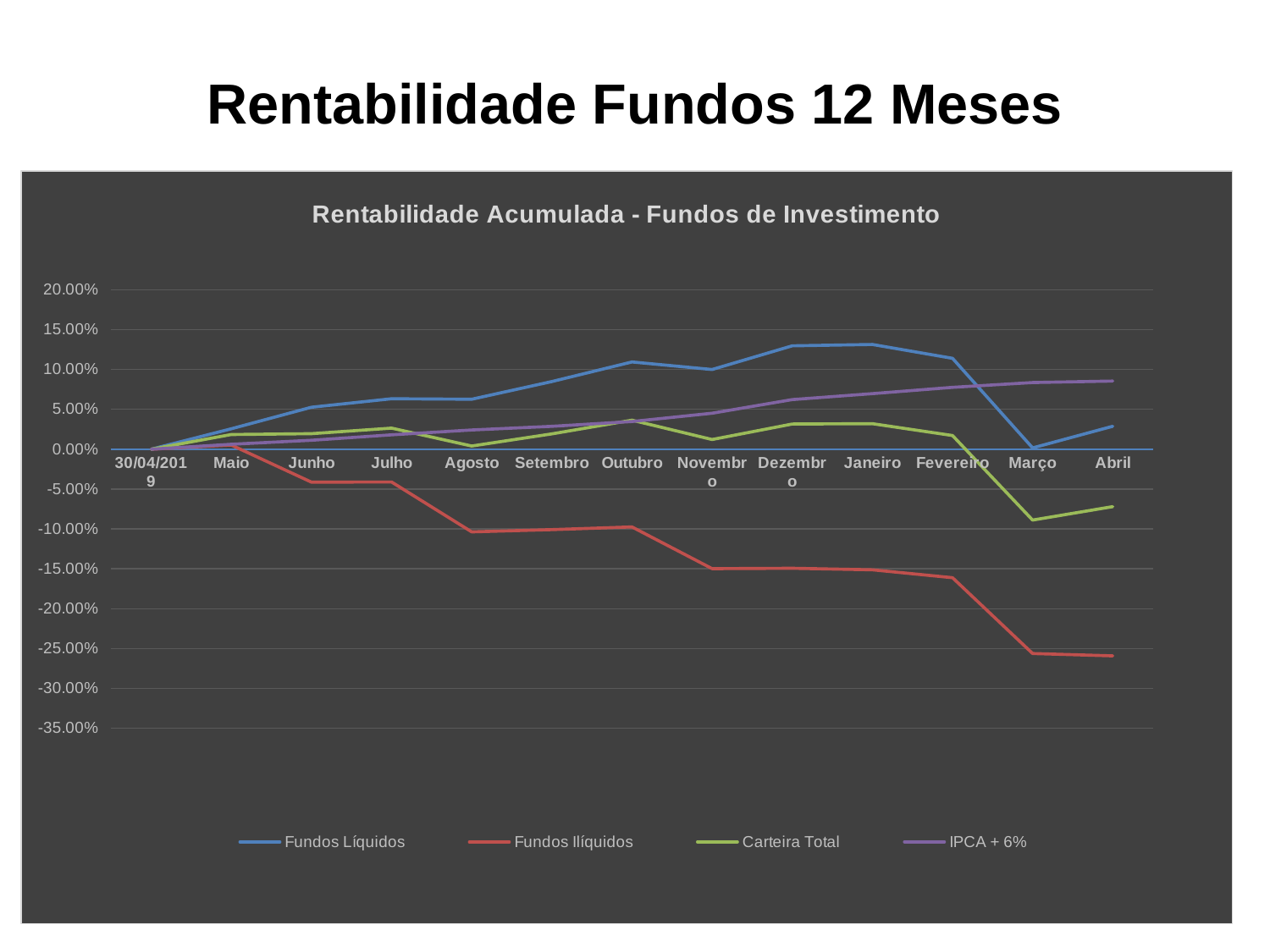

Rentabilidade Fundos 12 Meses

### Chart: Rentabilidade Acumulada - Fundos de Investimento

| Category | Fundos Líquidos | Fundos Ilíquidos | Carteira Total | IPCA + 6% |
|---|---|---|---|---|
| 30/04/2019 | 0.0 | 0.0 | 0.0 | 0.0 |
| Maio | 0.0256 | 0.0052 | 0.0184 | 0.00617387838107808 |
| Junho | 0.05267584 | -0.0413407599999999 | 0.0195202400000001 | 0.0111725877596864 |
| Julho | 0.0633078659840001 | -0.0411490281519998 | 0.0264529776319999 | 0.0180251010516712 |
| Agosto | 0.0626698812644095 | -0.10366611151649 | 0.00397365742185918 | 0.0241056681365075 |
| Setembro | 0.0847734147947092 | -0.100887476462191 | 0.0192340570146716 | 0.0286789180387121 |
| Outubro | 0.109397771310549 | -0.0974708488727468 | 0.0363571891725181 | 0.0347197507524524 |
| Novembro | 0.0999678902544097 | -0.149817539638127 | 0.0121064309458812 | 0.0450590585976431 |
| Dezembro | 0.129667023291279 | -0.14930743016191 | 0.0315388744200422 | 0.0622226146778389 |
| Janeiro | 0.131357138027922 | -0.151249114575664 | 0.0319905994018146 | 0.0696345623440637 |
| Fevereiro | 0.113930553596184 | -0.161191526870683 | 0.0171495042099967 | 0.0775281653193689 |
| Março | 0.00160291050209804 | -0.256176520750901 | -0.088919863238526 | 0.0835310293113469 |
| Abril | 0.0287523589941681 | -0.259159996726169 | -0.0720047494194124 | 0.0854298753543523 |